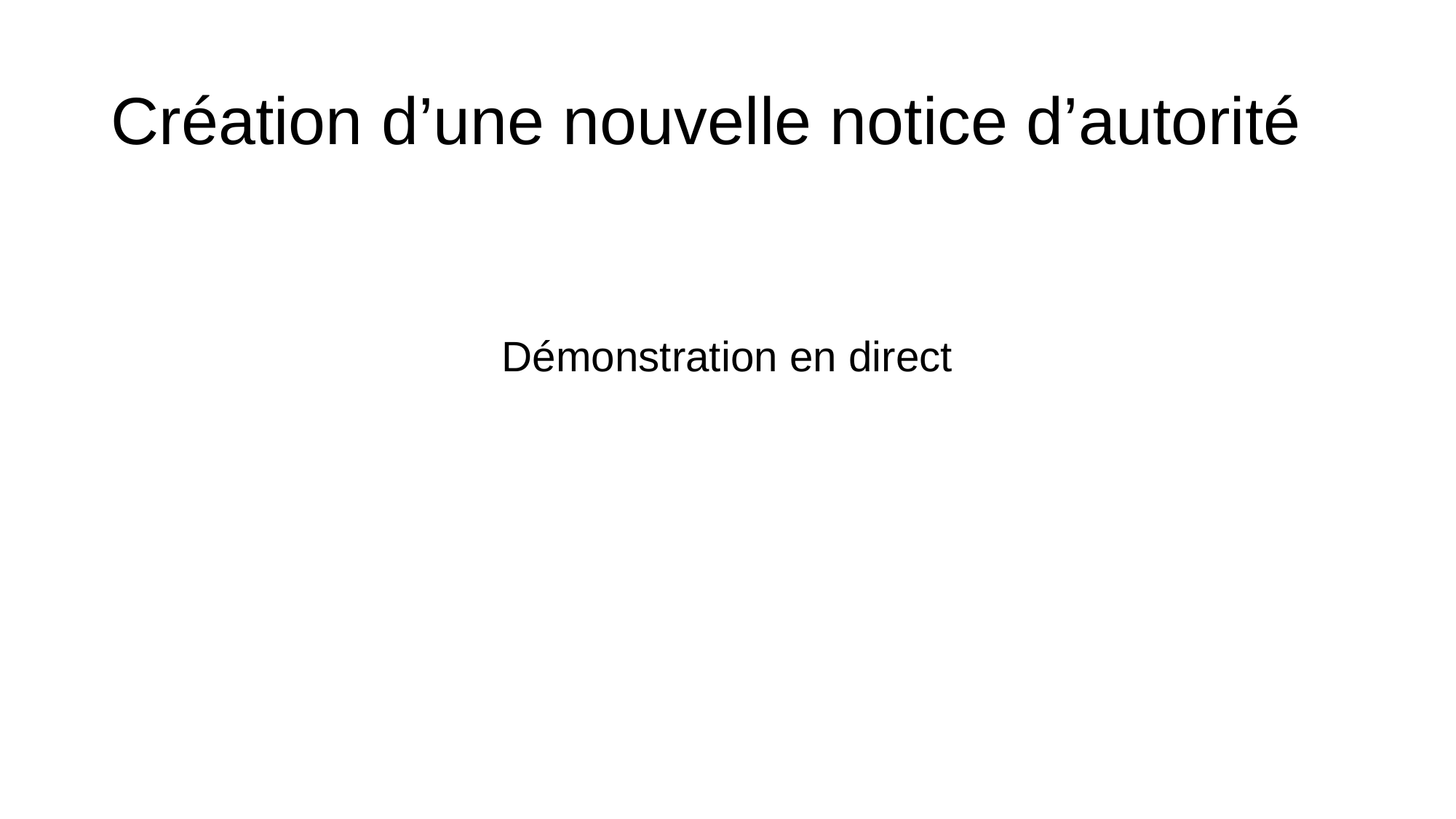

# Création d’une nouvelle notice d’autorité
Démonstration en direct